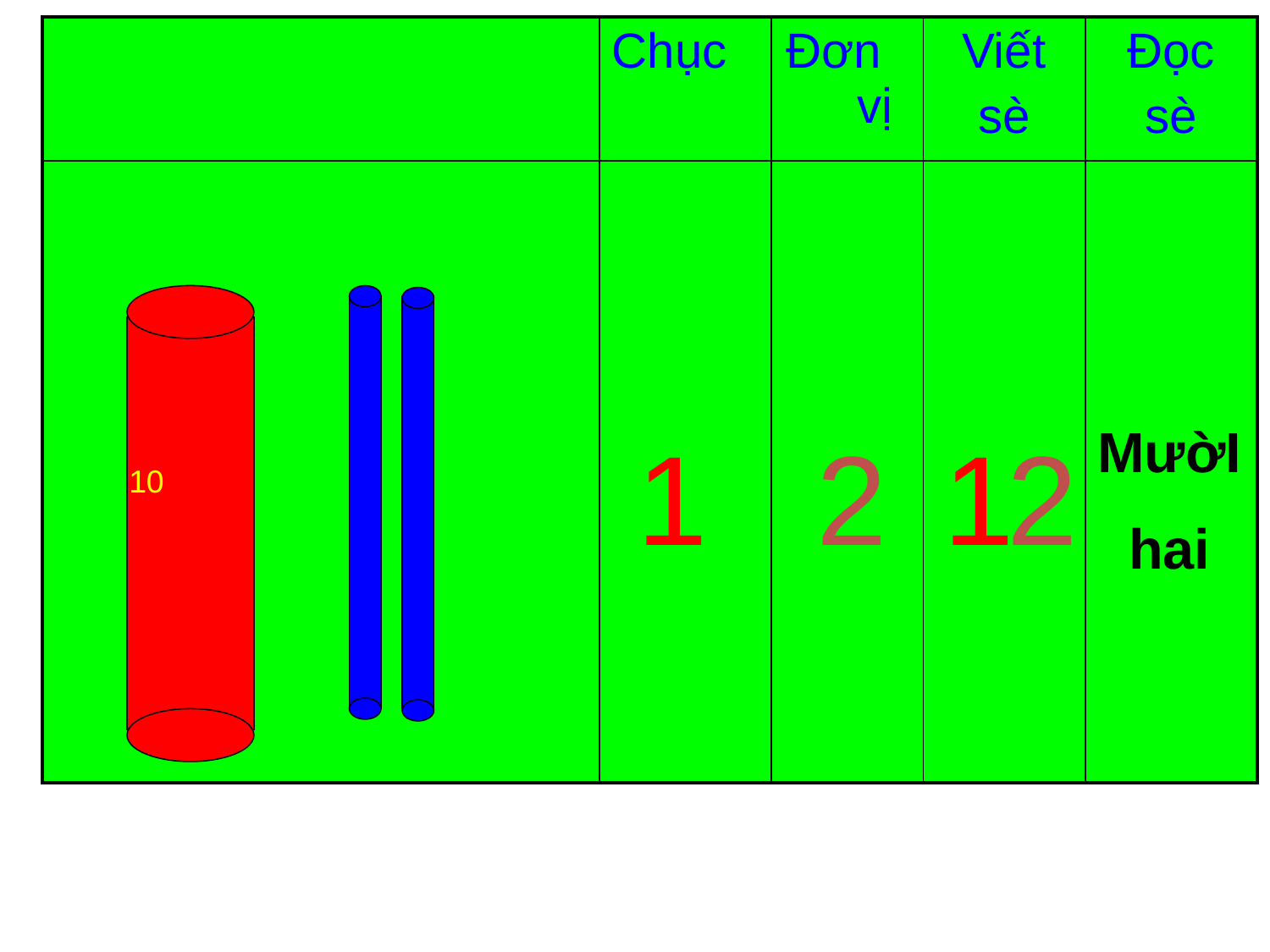

|  | Chục | Đơn vị | Viết sè | Đọc sè |
| --- | --- | --- | --- | --- |
|  |  |  |  |  |

10

MườI
hai
1
2
1
2